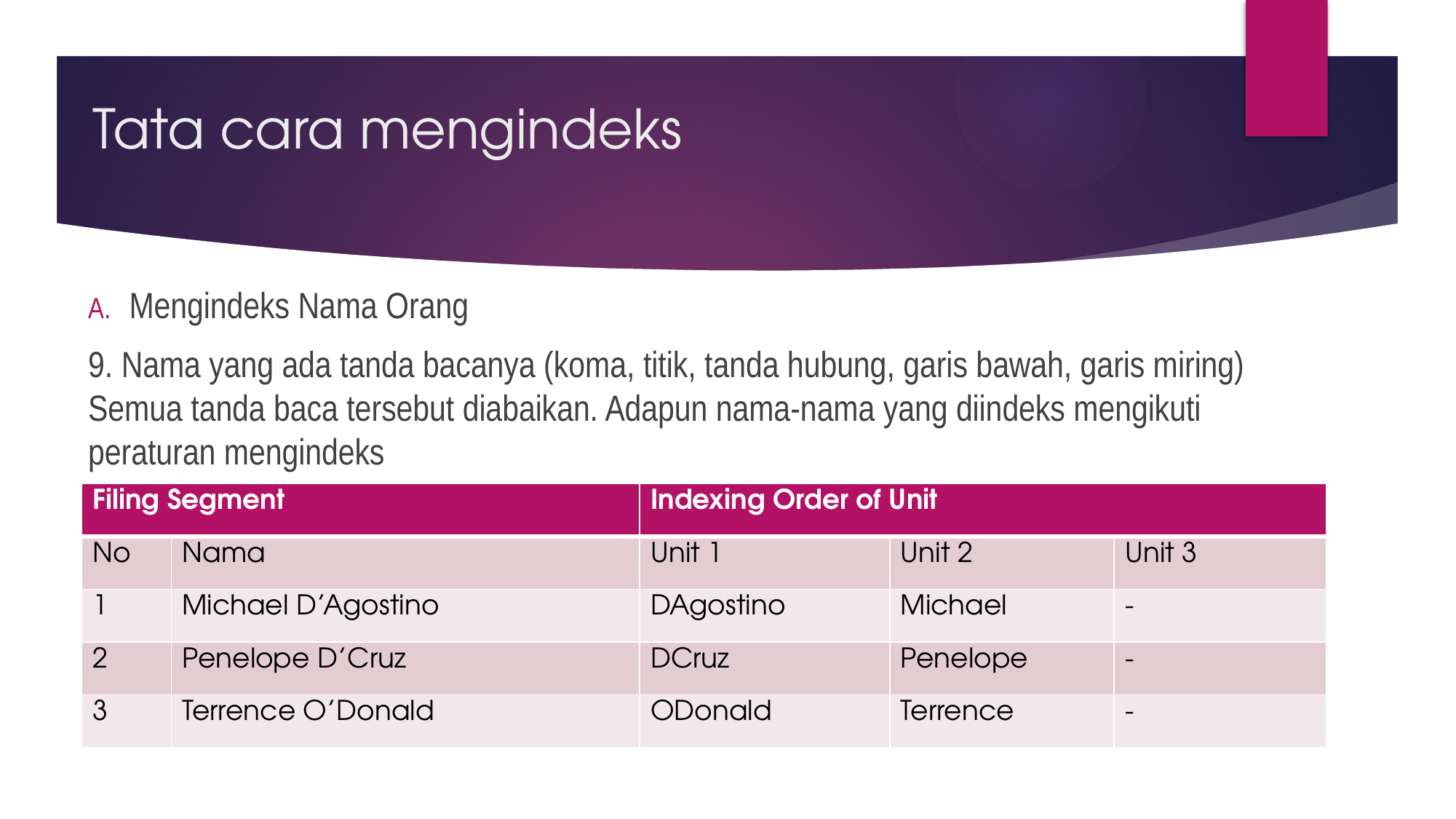

# Tata cara mengindeks
Mengindeks Nama Orang
9. Nama yang ada tanda bacanya (koma, titik, tanda hubung, garis bawah, garis miring) Semua tanda baca tersebut diabaikan. Adapun nama-nama yang diindeks mengikuti peraturan mengindeks
| Filing Segment |  | Indexing Order of Unit |  |  |
| --- | --- | --- | --- | --- |
| No | Nama | Unit 1 | Unit 2 | Unit 3 |
| 1 | Michael D’Agostino | DAgostino | Michael | - |
| 2 | Penelope D’Cruz | DCruz | Penelope | - |
| 3 | Terrence O’Donald | ODonald | Terrence | - |